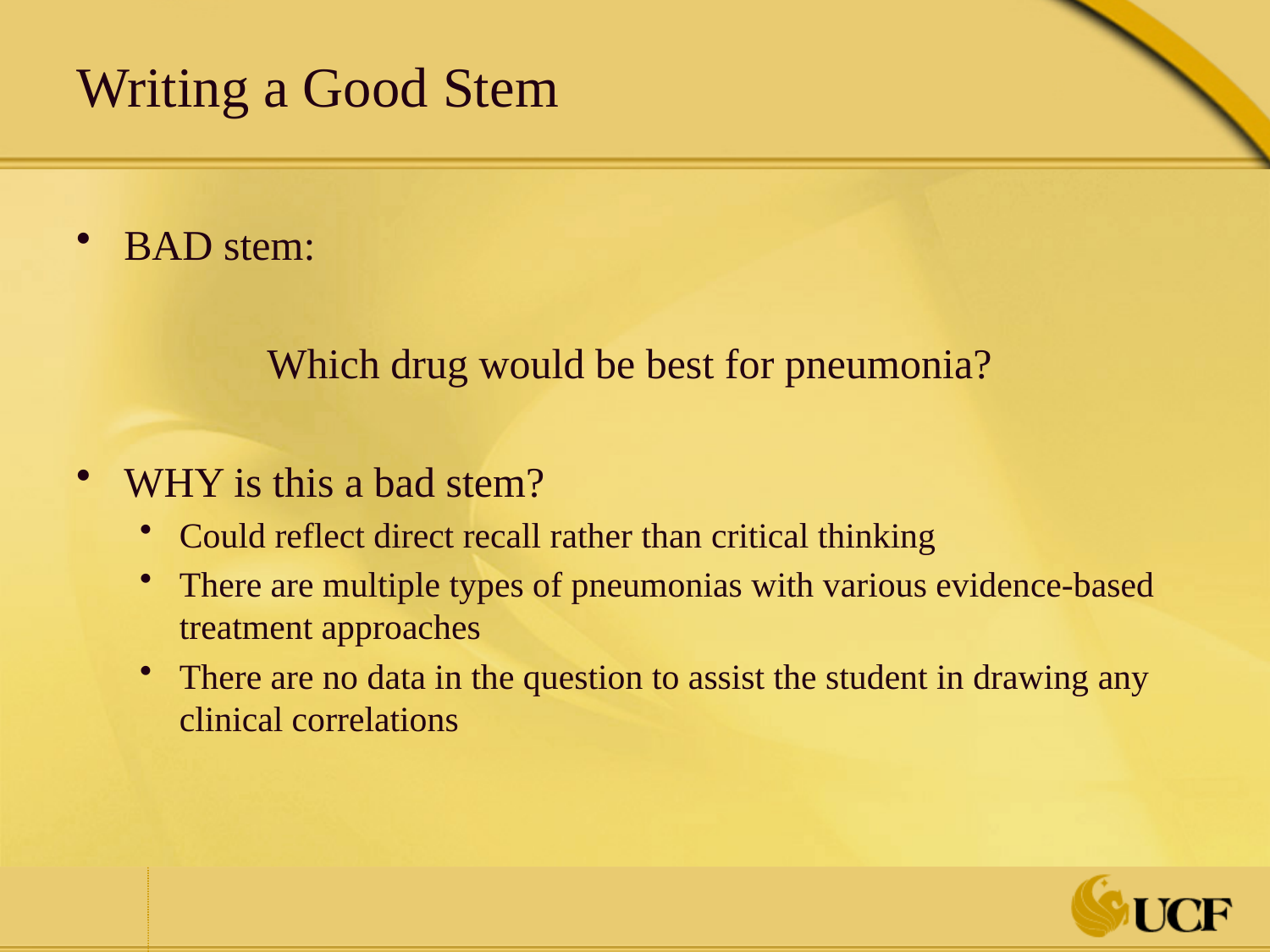

# Writing a Good Stem
BAD stem:

Which drug would be best for pneumonia?

WHY is this a bad stem?
Could reflect direct recall rather than critical thinking
There are multiple types of pneumonias with various evidence-based treatment approaches
There are no data in the question to assist the student in drawing any clinical correlations